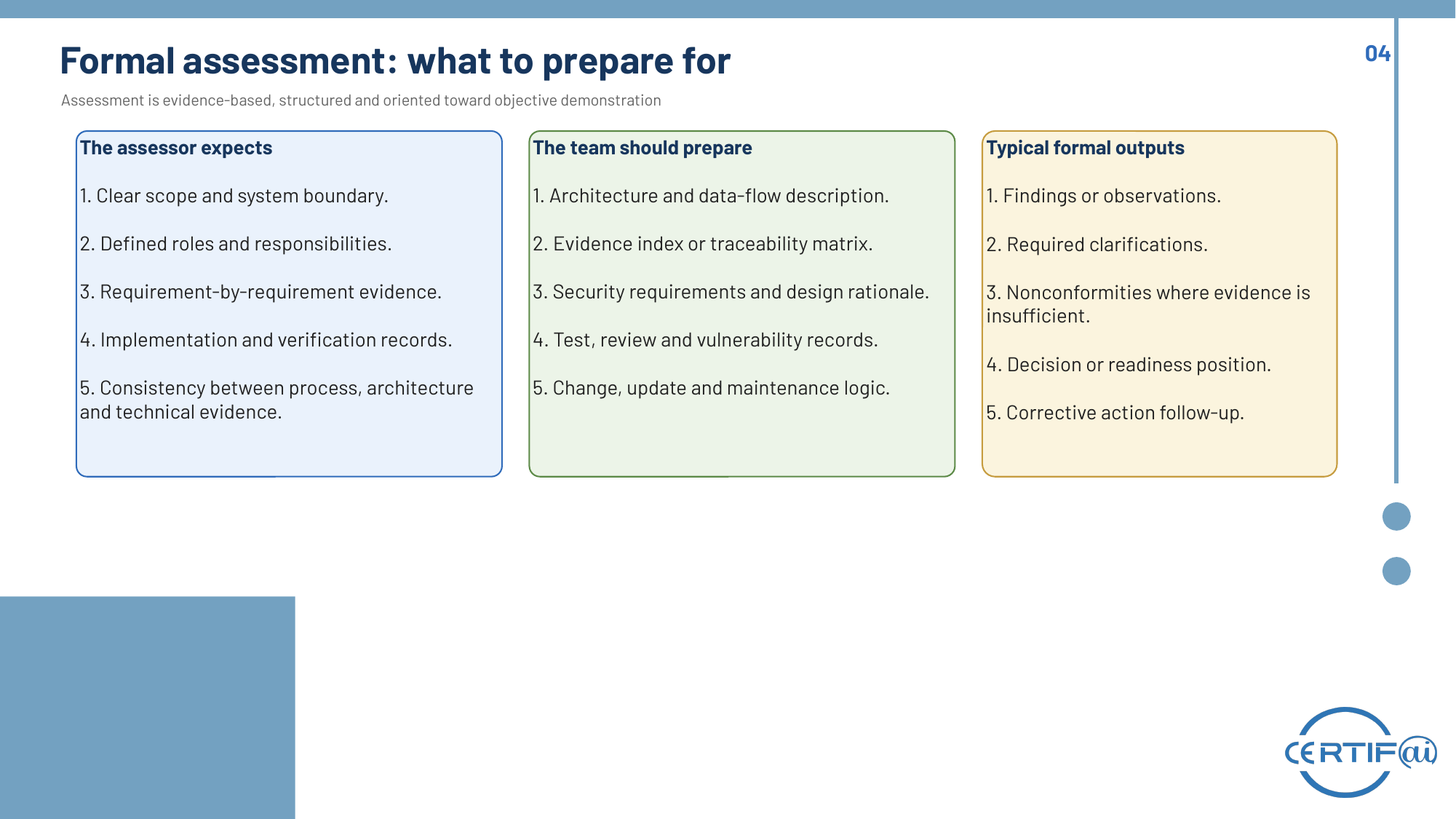

Formal assessment: what to prepare for
04
Assessment is evidence-based, structured and oriented toward objective demonstration
The assessor expects

1. Clear scope and system boundary.

2. Defined roles and responsibilities.

3. Requirement-by-requirement evidence.

4. Implementation and verification records.

5. Consistency between process, architecture and technical evidence.

The team should prepare

1. Architecture and data-flow description.

2. Evidence index or traceability matrix.

3. Security requirements and design rationale.

4. Test, review and vulnerability records.

5. Change, update and maintenance logic.

Typical formal outputs

1. Findings or observations.

2. Required clarifications.

3. Nonconformities where evidence is insufficient.

4. Decision or readiness position.

5. Corrective action follow-up.